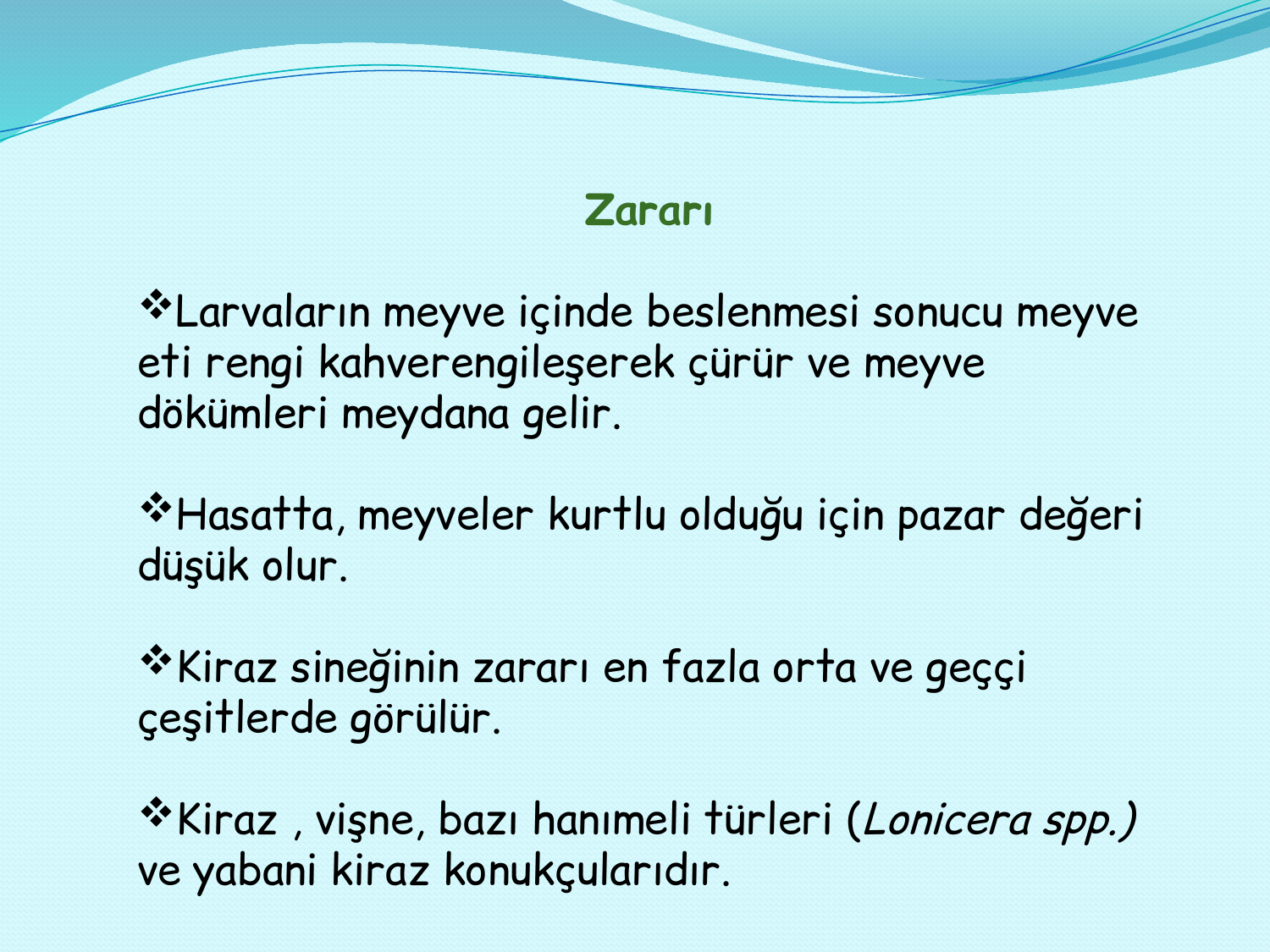

Zararı

Larvaların meyve içinde beslenmesi sonucu meyve eti rengi kahverengileşerek çürür ve meyve dökümleri meydana gelir.

Hasatta, meyveler kurtlu olduğu için pazar değeri düşük olur.

Kiraz sineğinin zararı en fazla orta ve geççi çeşitlerde görülür.

Kiraz , vişne, bazı hanımeli türleri (Lonicera spp.) ve yabani kiraz konukçularıdır.